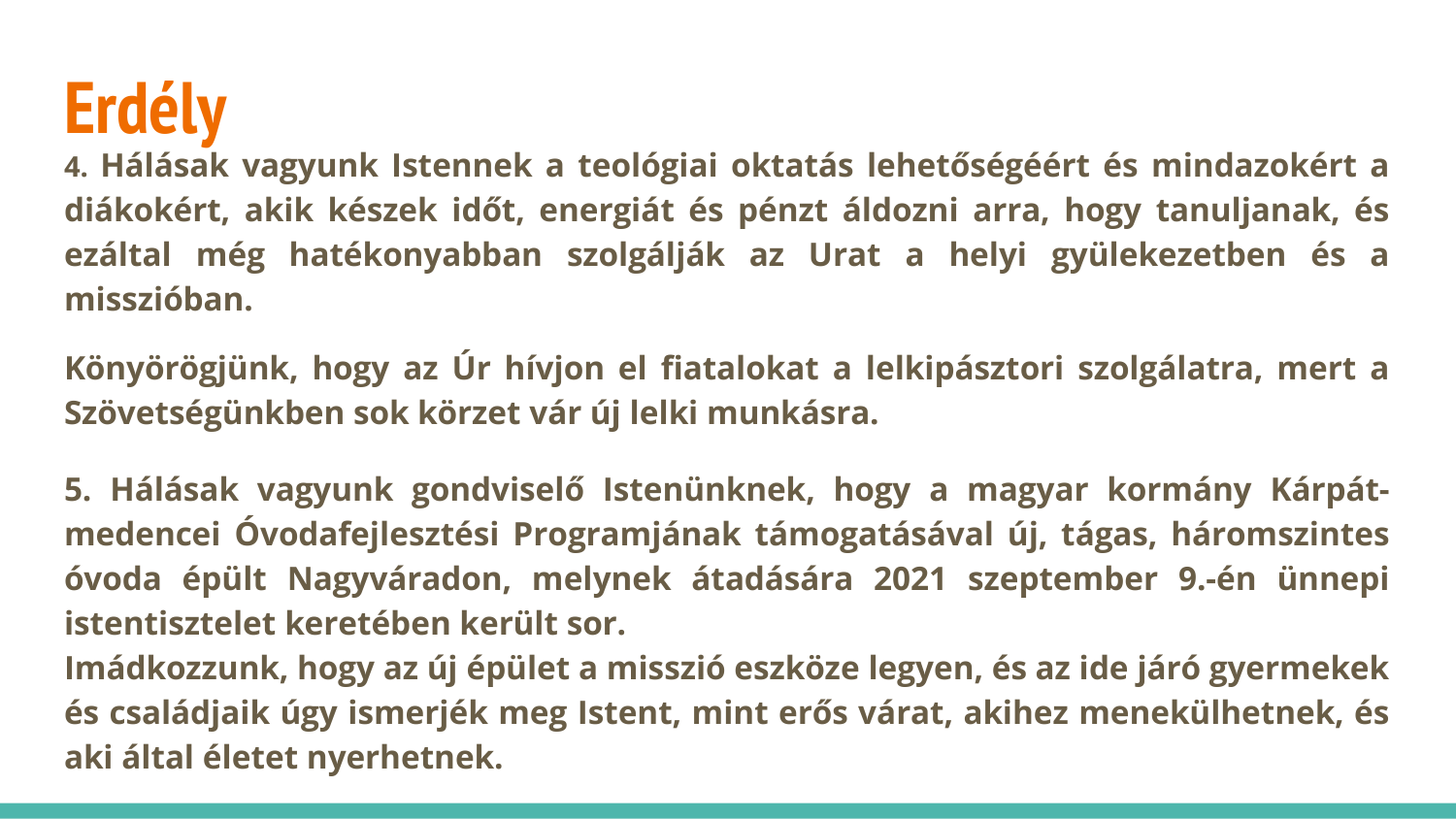

# Erdély
4. Hálásak vagyunk Istennek a teológiai oktatás lehetőségéért és mindazokért a diákokért, akik készek időt, energiát és pénzt áldozni arra, hogy tanuljanak, és ezáltal még hatékonyabban szolgálják az Urat a helyi gyülekezetben és a misszióban.
Könyörögjünk, hogy az Úr hívjon el fiatalokat a lelkipásztori szolgálatra, mert a Szövetségünkben sok körzet vár új lelki munkásra.

5. Hálásak vagyunk gondviselő Istenünknek, hogy a magyar kormány Kárpát-medencei Óvodafejlesztési Programjának támogatásával új, tágas, háromszintes óvoda épült Nagyváradon, melynek átadására 2021 szeptember 9.-én ünnepi istentisztelet keretében került sor.
Imádkozzunk, hogy az új épület a misszió eszköze legyen, és az ide járó gyermekek és családjaik úgy ismerjék meg Istent, mint erős várat, akihez menekülhetnek, és aki által életet nyerhetnek.